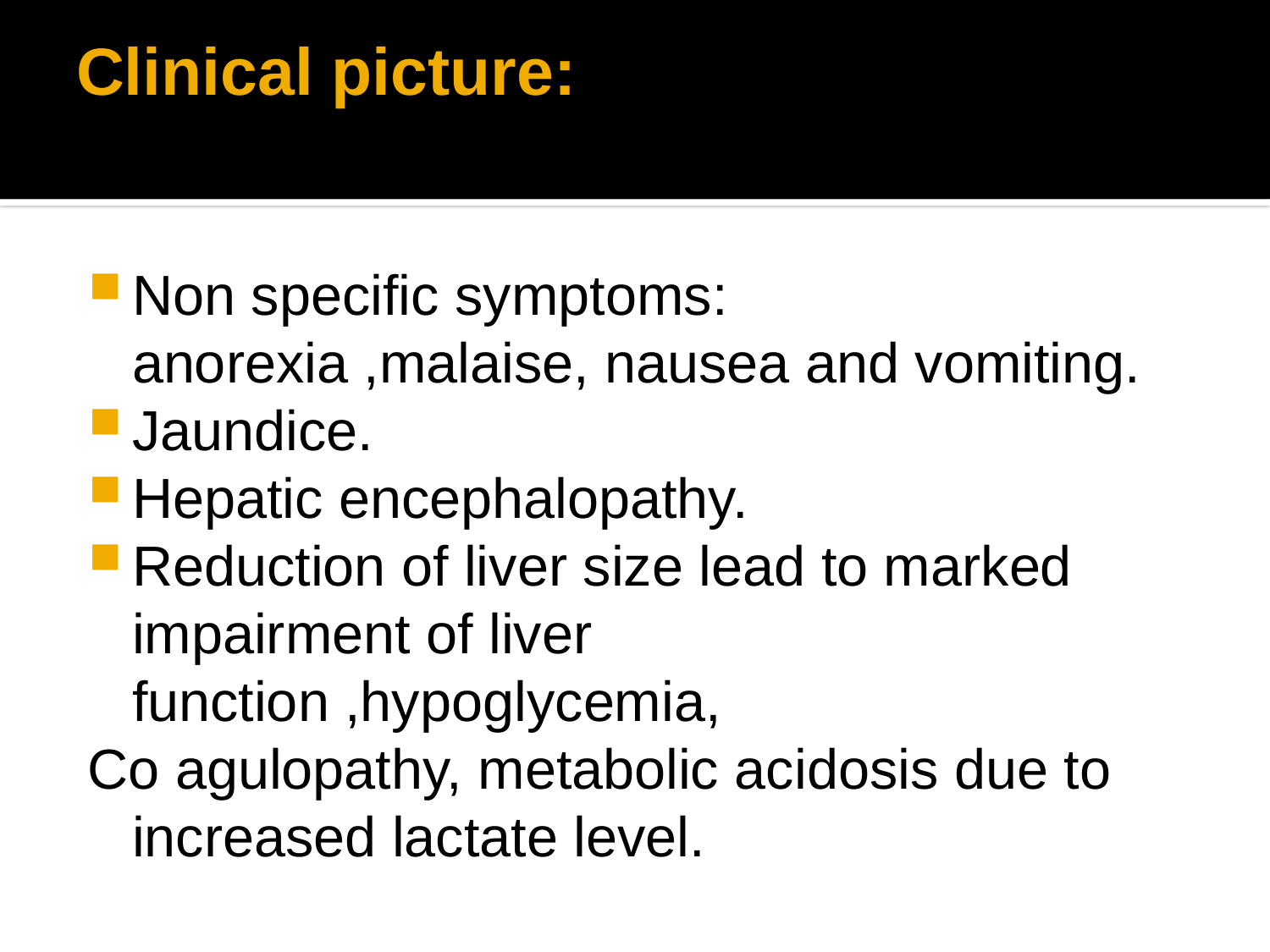

# Clinical picture:
Non specific symptoms: anorexia ,malaise, nausea and vomiting.
Jaundice.
Hepatic encephalopathy.
Reduction of liver size lead to marked impairment of liver function ,hypoglycemia,
Co agulopathy, metabolic acidosis due to increased lactate level.